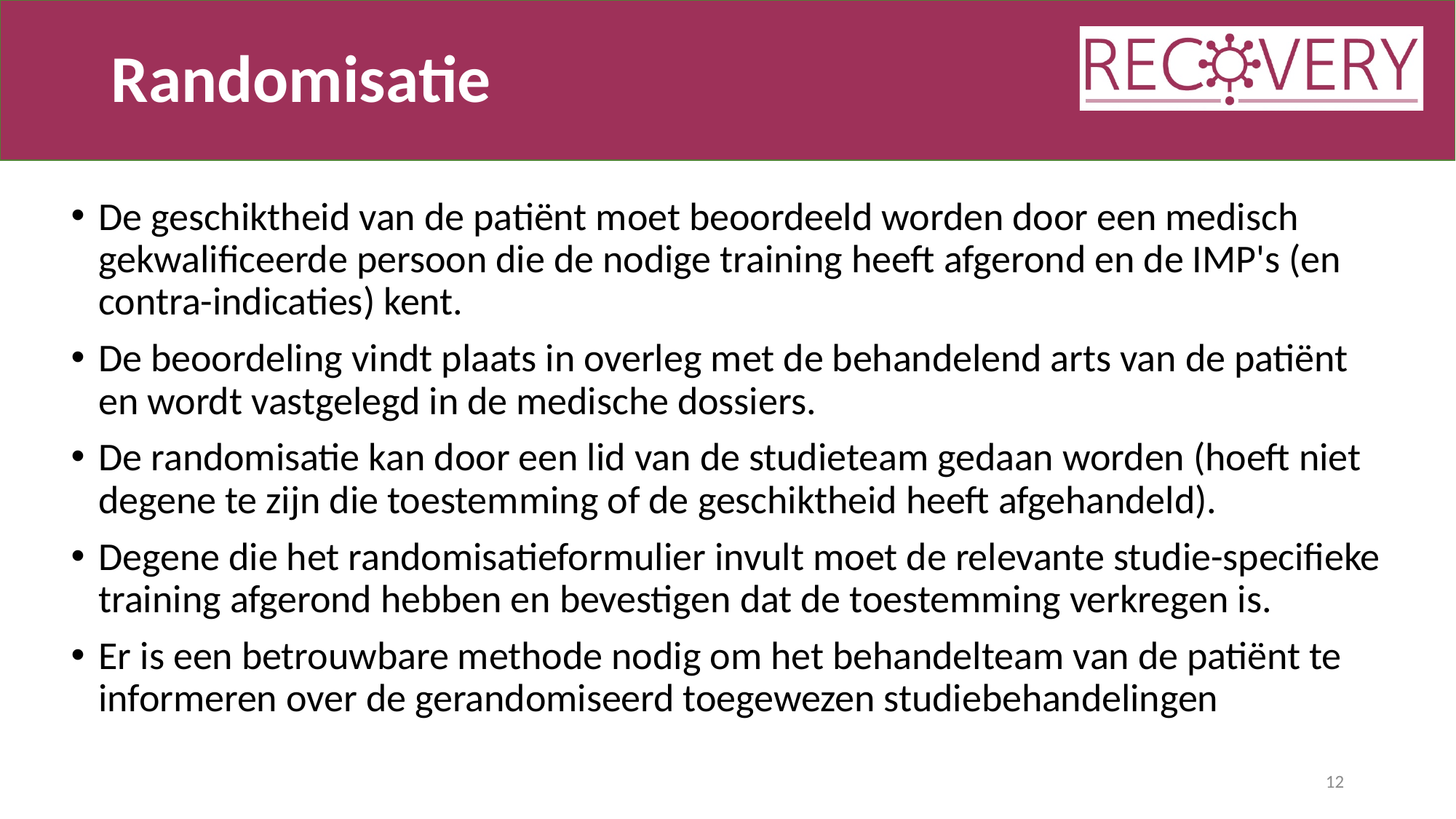

# Randomisatie
De geschiktheid van de patiënt moet beoordeeld worden door een medisch gekwalificeerde persoon die de nodige training heeft afgerond en de IMP's (en contra-indicaties) kent.
De beoordeling vindt plaats in overleg met de behandelend arts van de patiënt en wordt vastgelegd in de medische dossiers.
De randomisatie kan door een lid van de studieteam gedaan worden (hoeft niet degene te zijn die toestemming of de geschiktheid heeft afgehandeld).
Degene die het randomisatieformulier invult moet de relevante studie-specifieke training afgerond hebben en bevestigen dat de toestemming verkregen is.
Er is een betrouwbare methode nodig om het behandelteam van de patiënt te informeren over de gerandomiseerd toegewezen studiebehandelingen
12